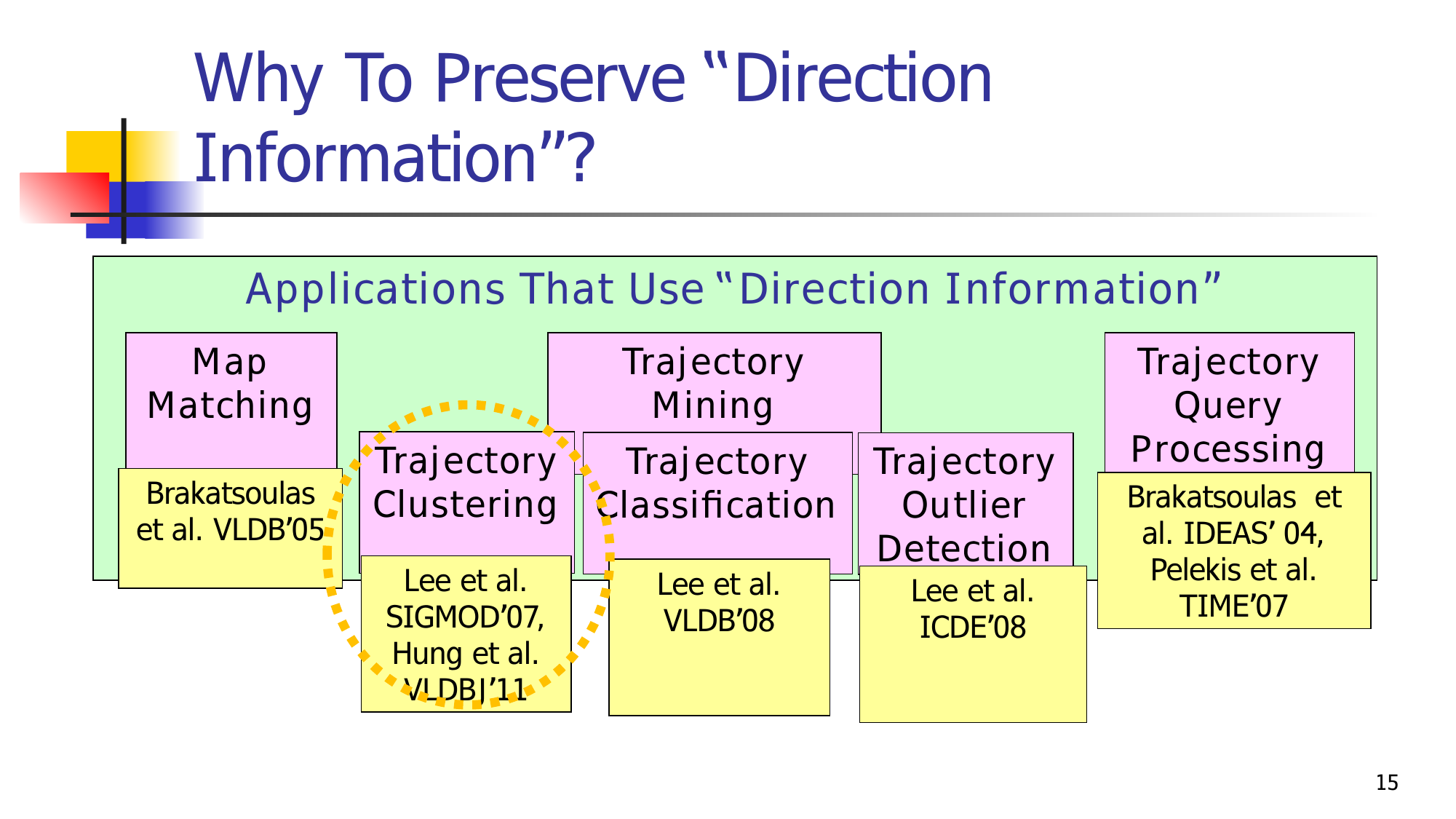

# Why To Preserve “Direction Information”?
Applications That Use “Direction Information”

Map Matching

Trajectory Mining

Trajectory Query Processing

Trajectory Clustering

Trajectory Classification

Trajectory Outlier Detection
Brakatsoulas et al. VLDB’05

Brakatsoulas  et al. IDEAS’ 04, Pelekis et al. TIME’07
Lee et al. SIGMOD’07, Hung et al. VLDBJ’11
Lee et al. VLDB’08

Lee et al. ICDE’08

15